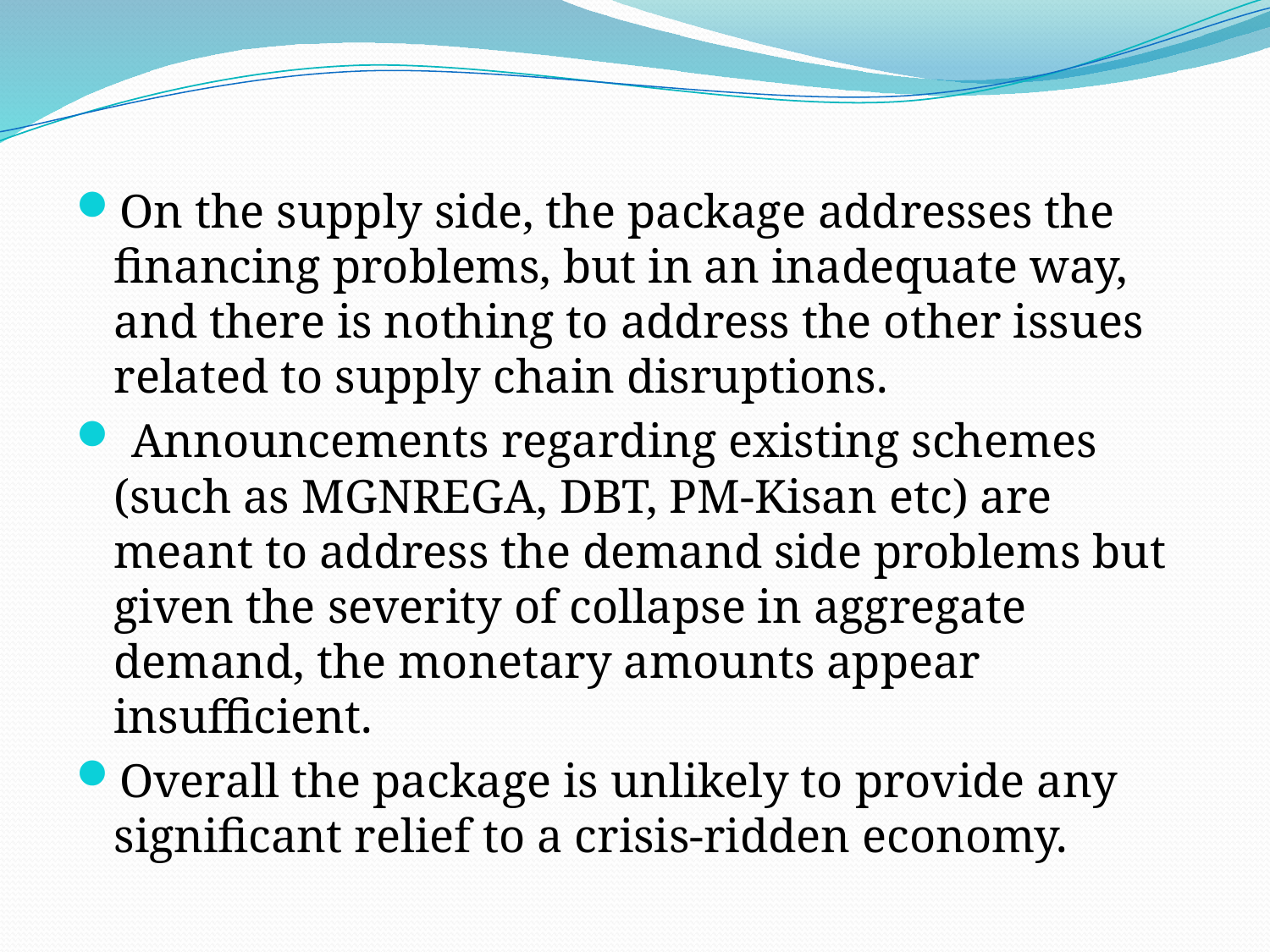

#
On the supply side, the package addresses the financing problems, but in an inadequate way, and there is nothing to address the other issues related to supply chain disruptions.
 Announcements regarding existing schemes (such as MGNREGA, DBT, PM-Kisan etc) are meant to address the demand side problems but given the severity of collapse in aggregate demand, the monetary amounts appear insufficient.
Overall the package is unlikely to provide any significant relief to a crisis-ridden economy.